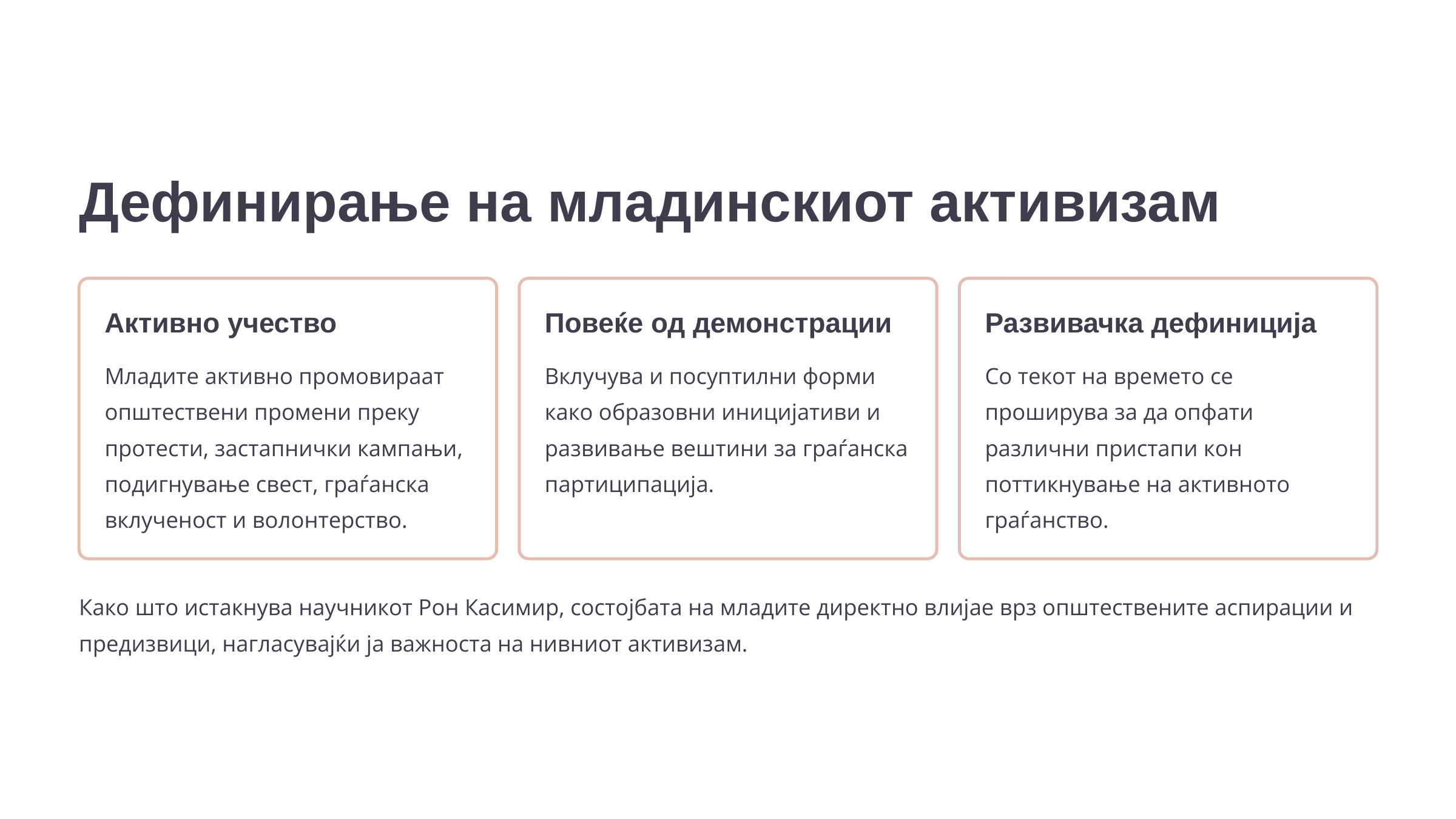

Дефинирање на младинскиот активизам

Активно учество
Повеќе од демонстрации
Развивачка дефиниција
Младите активно промовираат општествени промени преку протести, застапнички кампањи, подигнување свест, граѓанска вклученост и волонтерство.
Вклучува и посуптилни форми како образовни иницијативи и развивање вештини за граѓанска партиципација.
Со текот на времето се проширува за да опфати различни пристапи кон поттикнување на активното граѓанство.
Како што истакнува научникот Рон Касимир, состојбата на младите директно влијае врз општествените аспирации и предизвици, нагласувајќи ја важноста на нивниот активизам.